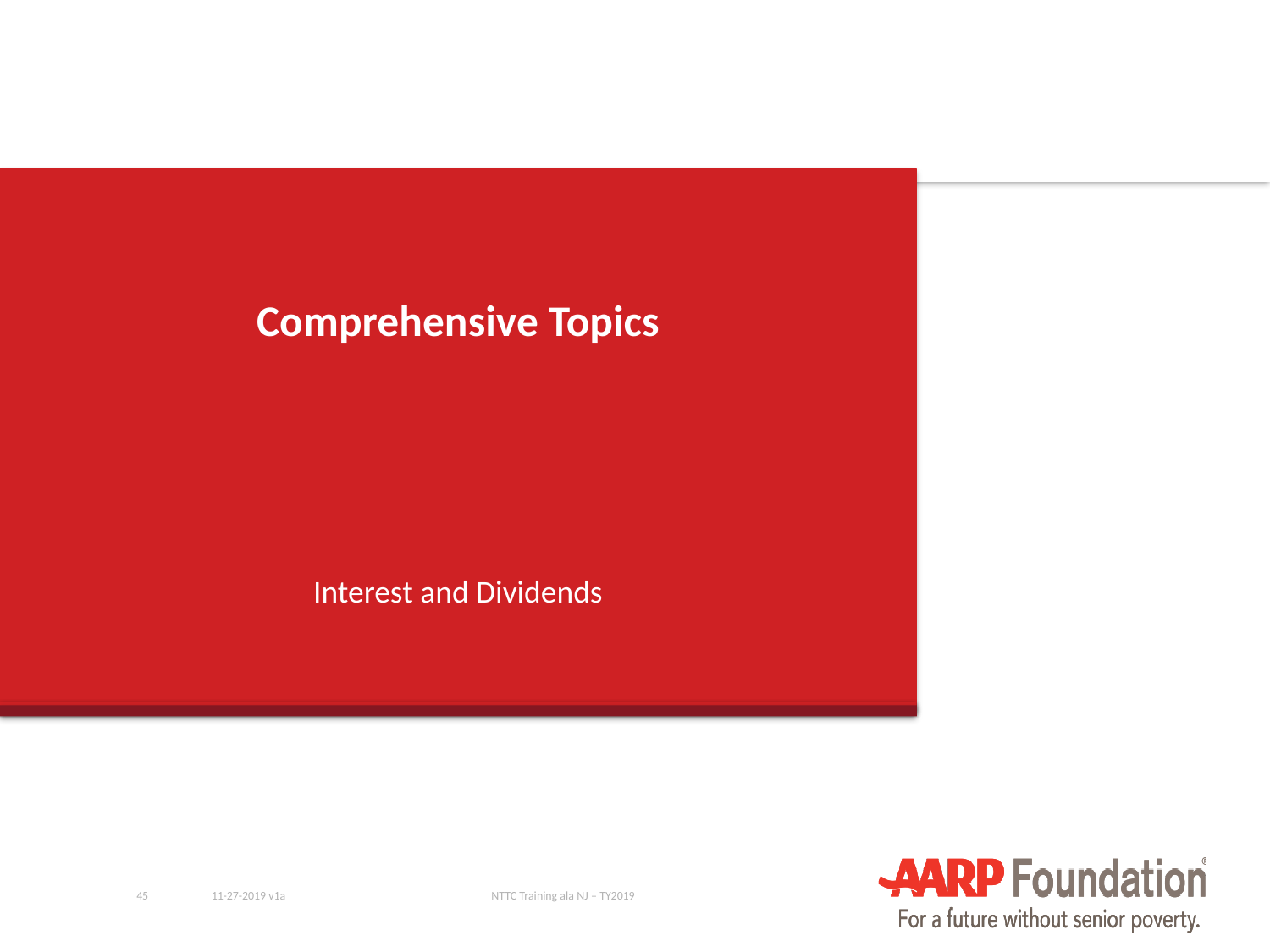

# Comprehensive Topics
Interest and Dividends
45
11-27-2019 v1a
NTTC Training ala NJ – TY2019